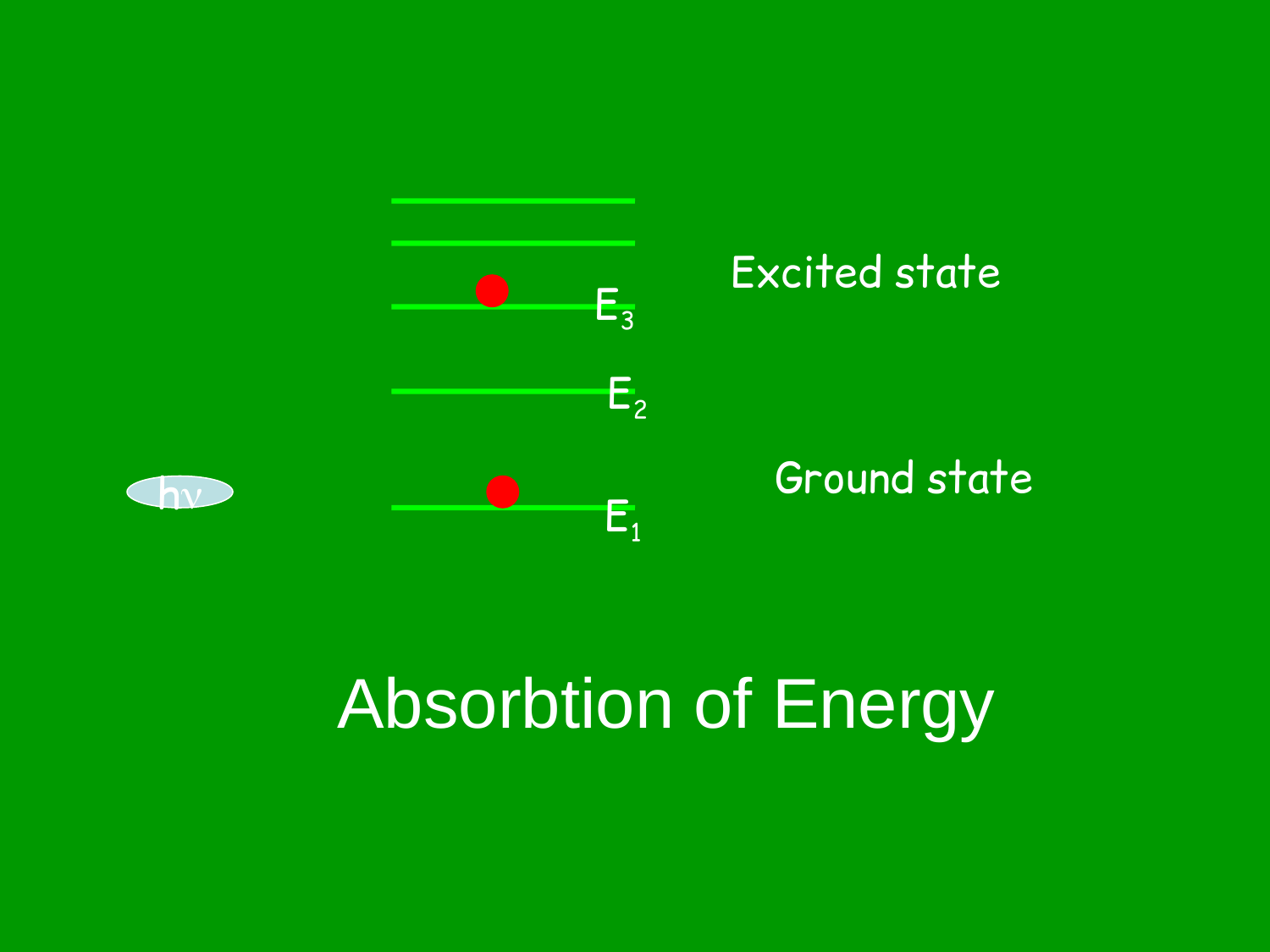

Excited state

E3

E2

Ground state
hν

E1

# Absorbtion of Energy